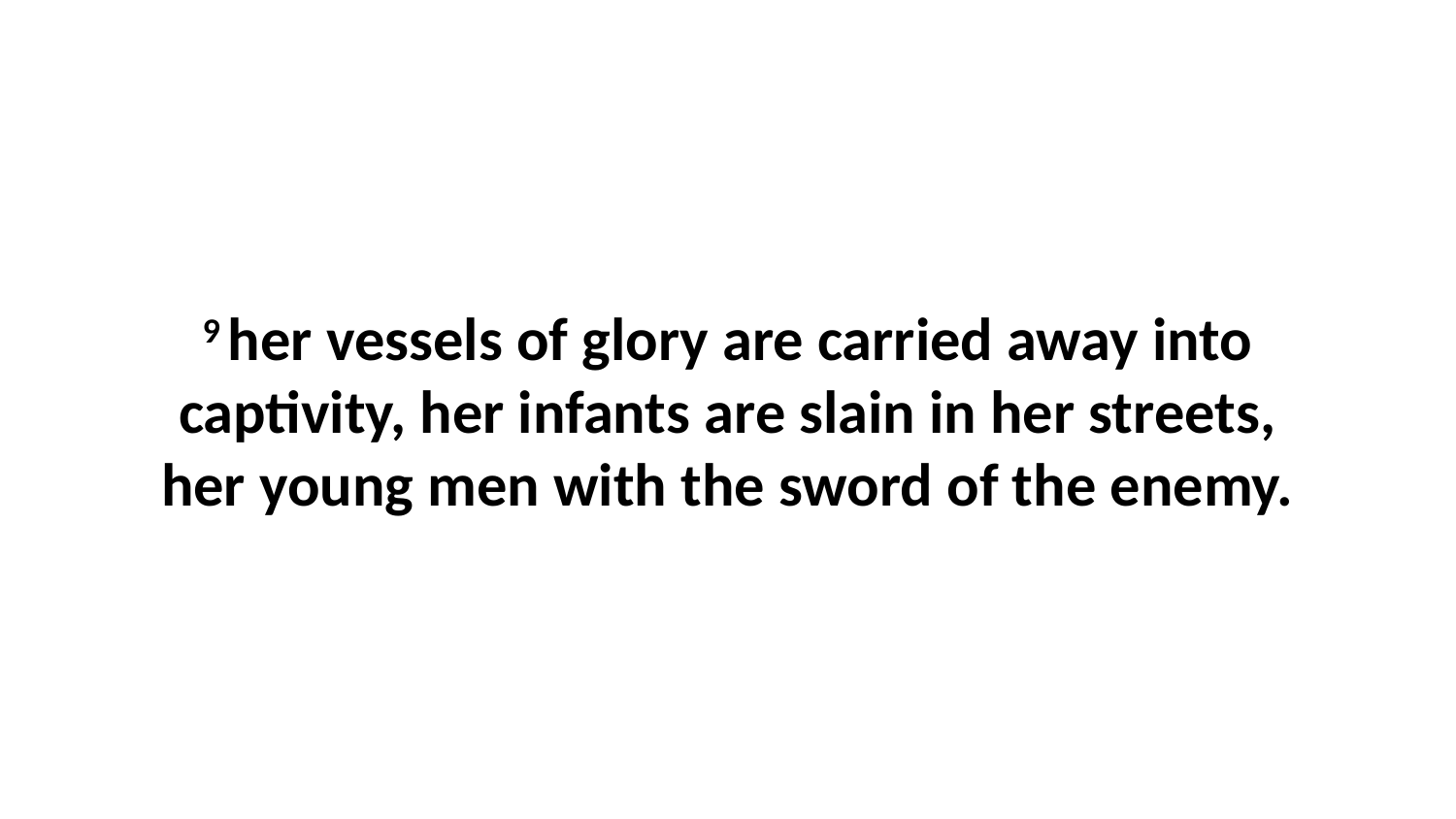

9 her vessels of glory are carried away into captivity, her infants are slain in her streets, her young men with the sword of the enemy.